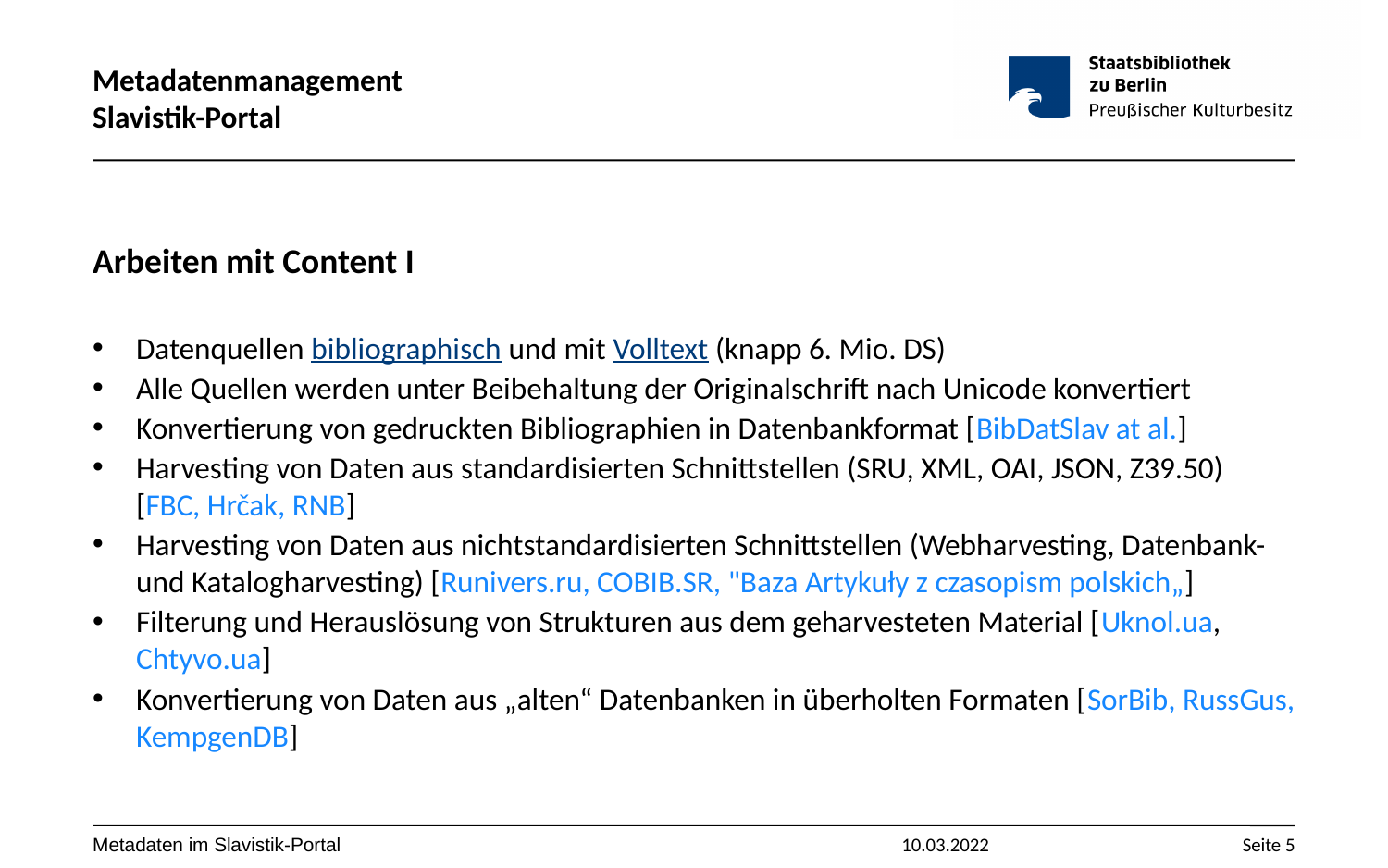

# Metadatenmanagement Slavistik-Portal

Arbeiten mit Content I

Datenquellen bibliographisch und mit Volltext (knapp 6. Mio. DS)
Alle Quellen werden unter Beibehaltung der Originalschrift nach Unicode konvertiert
Konvertierung von gedruckten Bibliographien in Datenbankformat [BibDatSlav at al.]
Harvesting von Daten aus standardisierten Schnittstellen (SRU, XML, OAI, JSON, Z39.50) [FBC, Hrčak, RNB]
Harvesting von Daten aus nichtstandardisierten Schnittstellen (Webharvesting, Datenbank- und Katalogharvesting) [Runivers.ru, COBIB.SR, "Baza Artykuły z czasopism polskich„]
Filterung und Herauslösung von Strukturen aus dem geharvesteten Material [Uknol.ua, Chtyvo.ua]
Konvertierung von Daten aus „alten“ Datenbanken in überholten Formaten [SorBib, RussGus, KempgenDB]